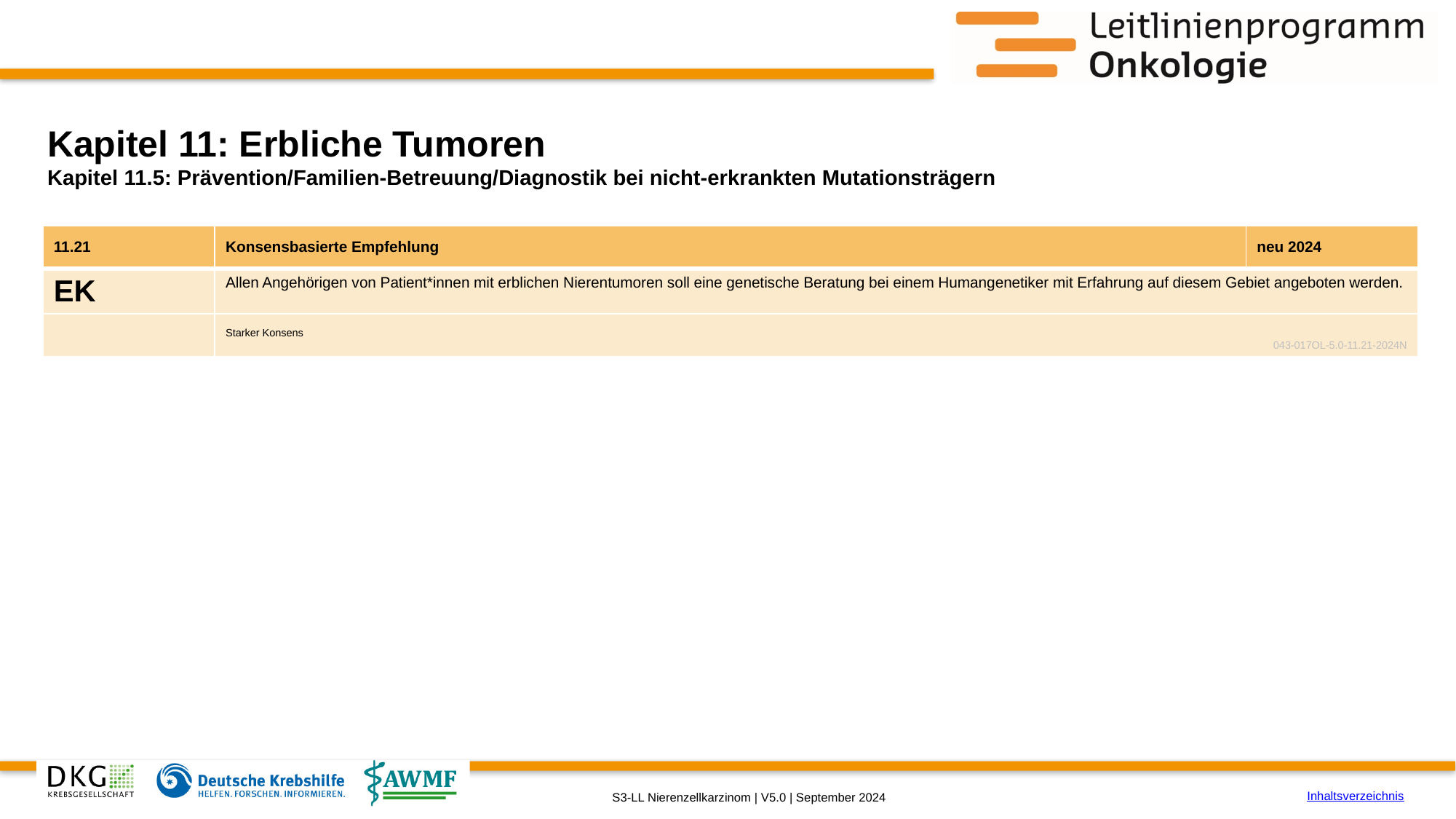

# Kapitel 11: Erbliche Tumoren
Kapitel 11.5: Prävention/Familien-Betreuung/Diagnostik bei nicht-erkrankten Mutationsträgern
| 11.21 | Konsensbasierte Empfehlung | neu 2024 |
| --- | --- | --- |
| EK | Allen Angehörigen von Patient\*innen mit erblichen Nierentumoren soll eine genetische Beratung bei einem Humangenetiker mit Erfahrung auf diesem Gebiet angeboten werden. |  |
|  | Starker Konsens 043-017OL-5.0-11.21-2024N |  |
Inhaltsverzeichnis
S3-LL Nierenzellkarzinom | V5.0 | September 2024